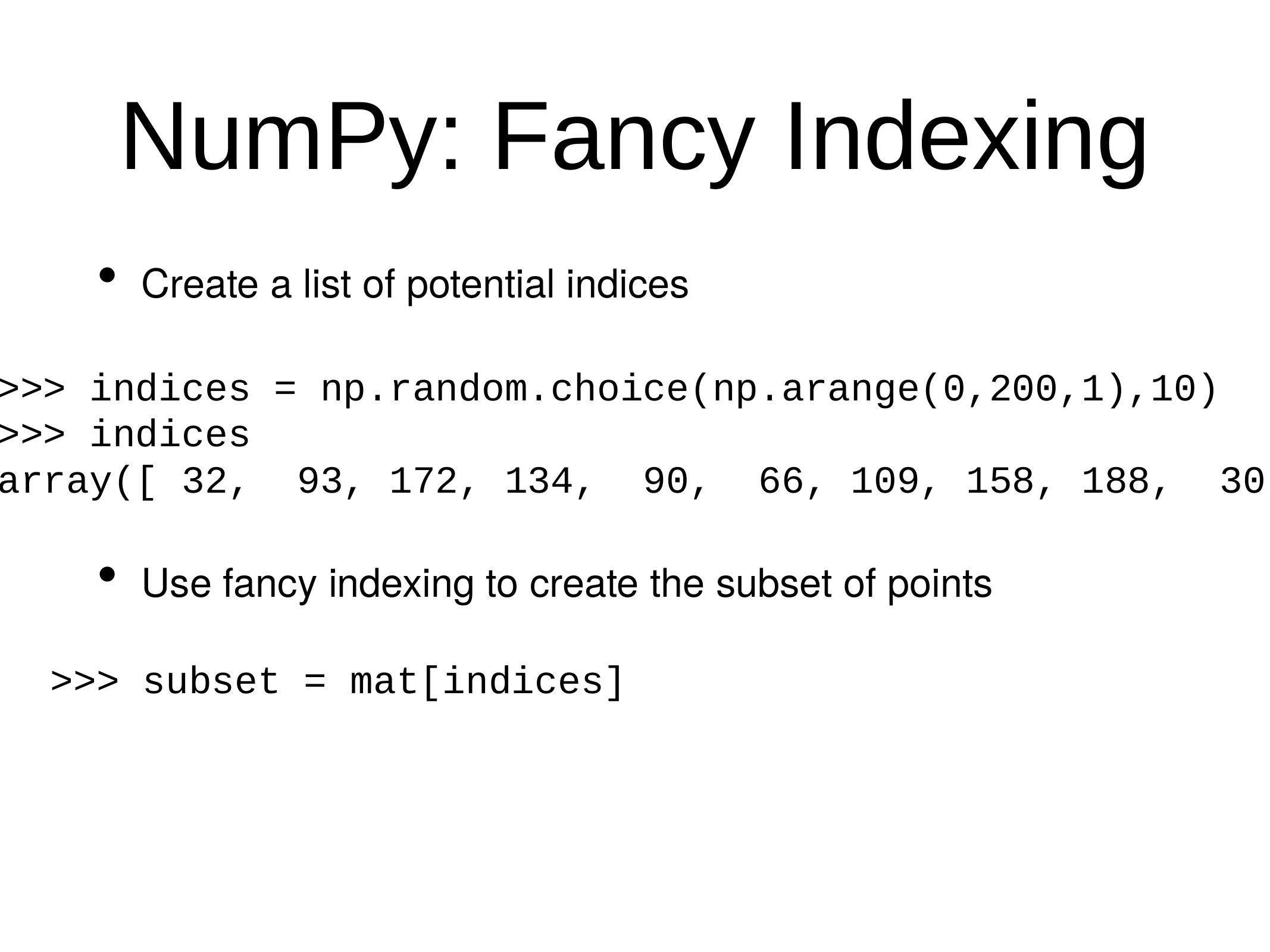

# NumPy: Fancy Indexing
Create a list of potential indices

Use fancy indexing to create the subset of points
>>> indices = np.random.choice(np.arange(0,200,1),10)
>>> indices
array([ 32,  93, 172, 134,  90,  66, 109, 158, 188,  30])
>>> subset = mat[indices]